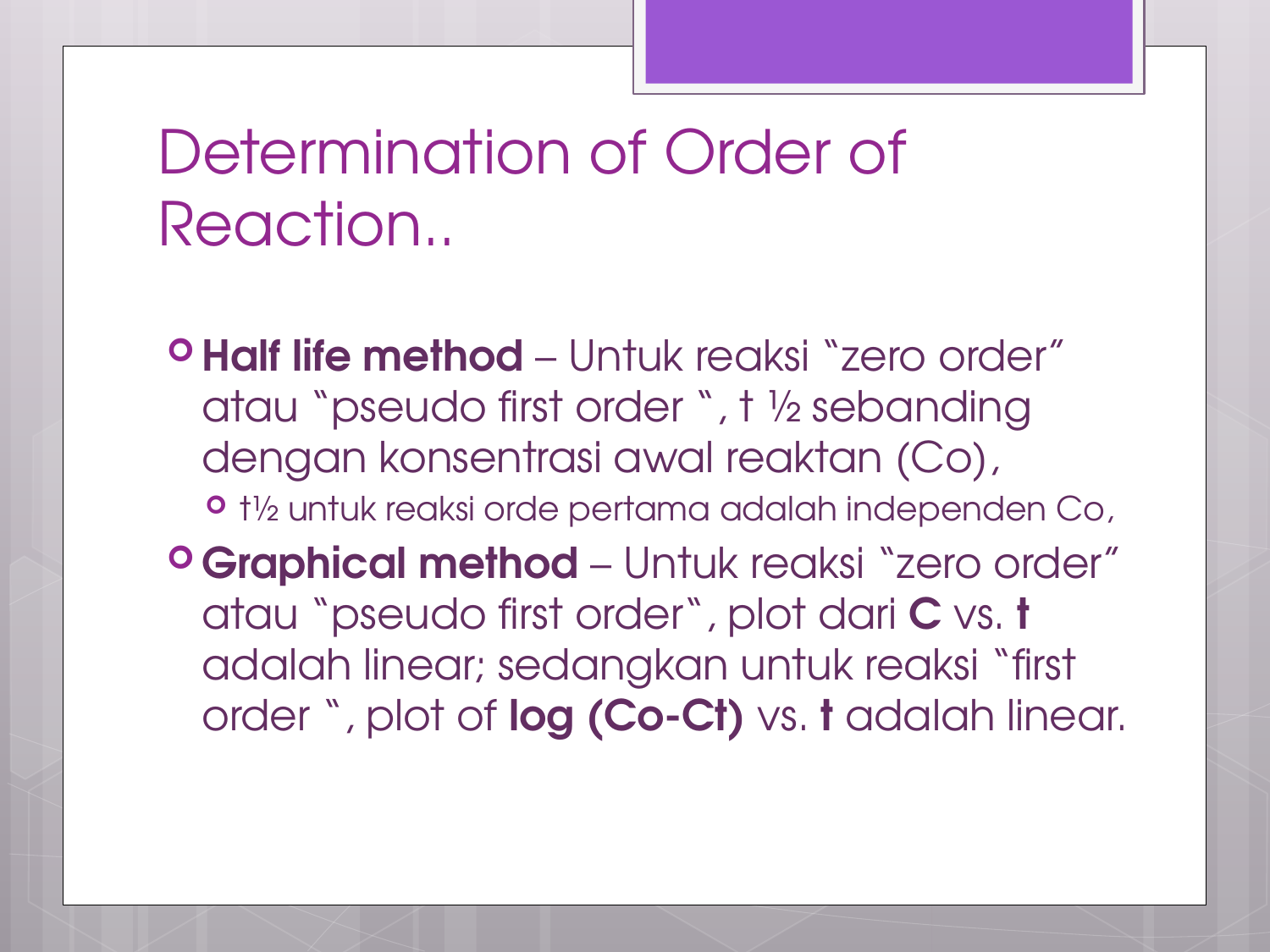

# Determination of Order of Reaction..
Half life method – Untuk reaksi “zero order”  atau “pseudo first order “, t ½ sebanding dengan konsentrasi awal reaktan (Co),
t½ untuk reaksi orde pertama adalah independen Co,
Graphical method – Untuk reaksi “zero order” atau “pseudo first order“, plot dari C vs. t adalah linear; sedangkan untuk reaksi “first order “, plot of log (Co-Ct) vs. t adalah linear.